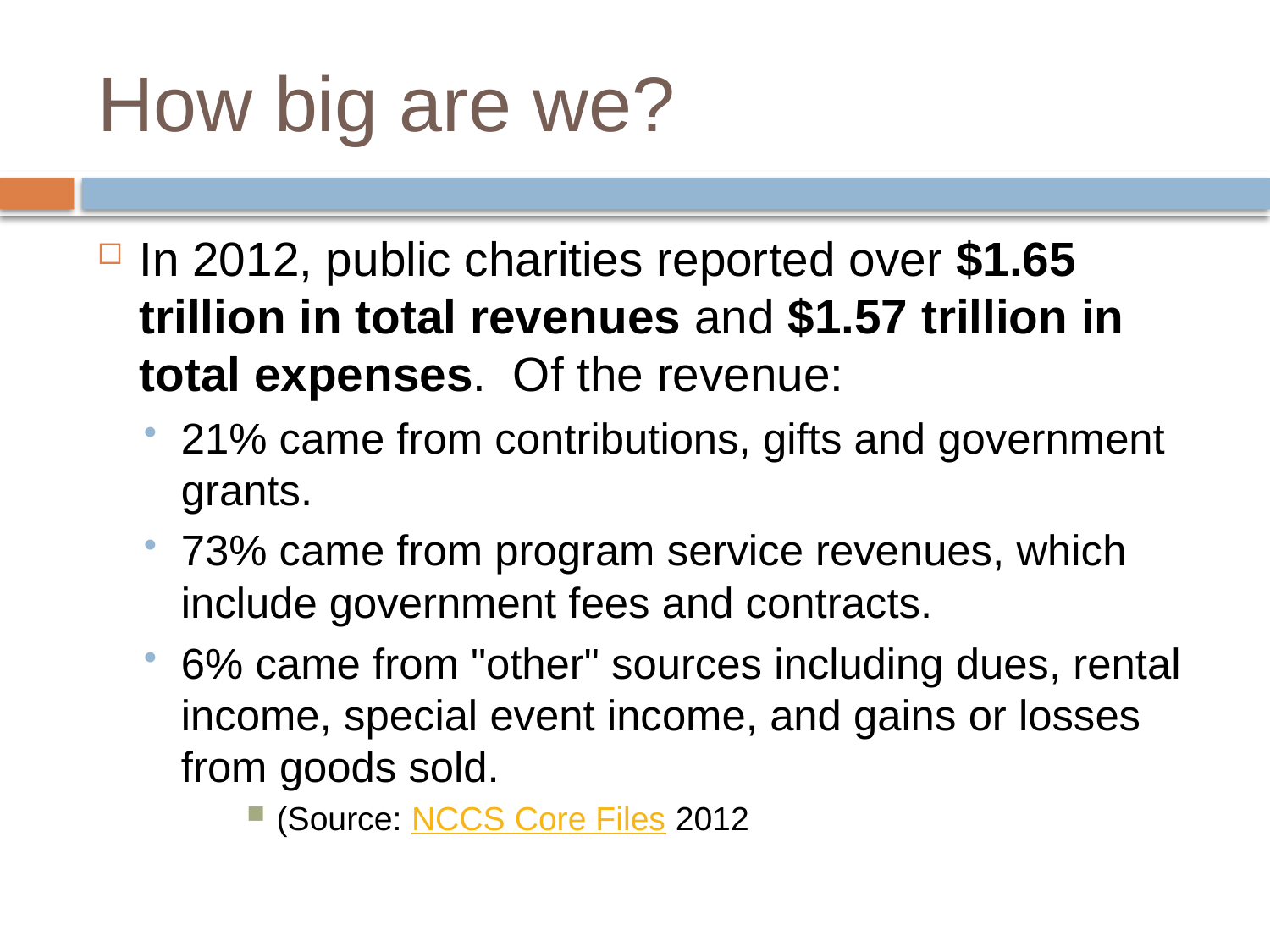

# How big are we?
In 2012, public charities reported over $1.65 trillion in total revenues and $1.57 trillion in total expenses.  Of the revenue:
21% came from contributions, gifts and government grants.
73% came from program service revenues, which include government fees and contracts.
6% came from "other" sources including dues, rental income, special event income, and gains or losses from goods sold.
(Source: NCCS Core Files 2012